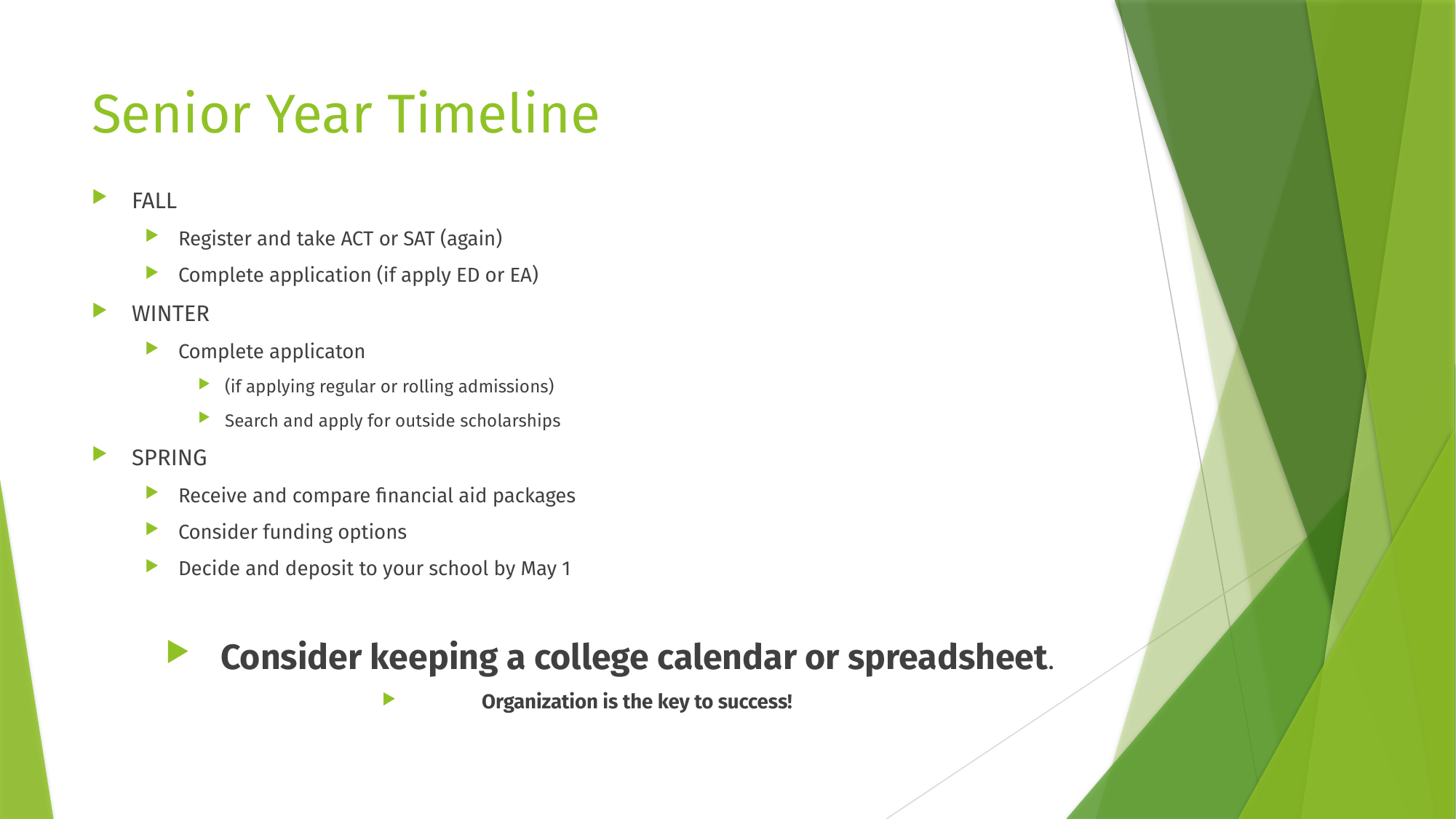

# Senior Year Timeline
FALL
Register and take ACT or SAT (again)
Complete application (if apply ED or EA)
WINTER
Complete applicaton
(if applying regular or rolling admissions)
Search and apply for outside scholarships
SPRING
Receive and compare financial aid packages
Consider funding options
Decide and deposit to your school by May 1

Consider keeping a college calendar or spreadsheet.
Organization is the key to success!